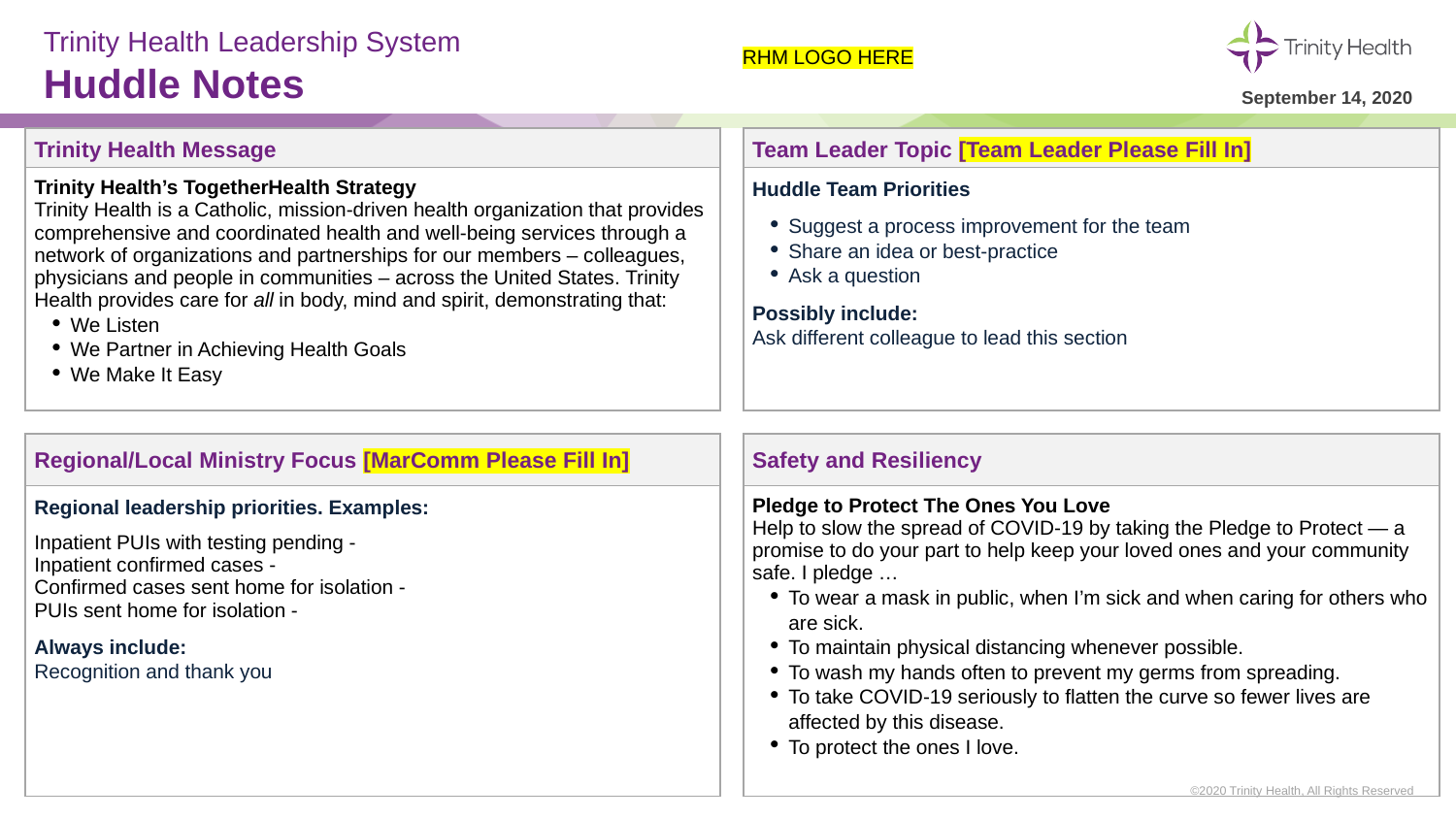

# Trinity Health Leadership System Huddle Notes
RHM LOGO HERE
September 14, 2020
| Trinity Health Message |  | Team Leader Topic [Team Leader Please Fill In] |
| --- | --- | --- |
| Trinity Health’s TogetherHealth Strategy Trinity Health is a Catholic, mission-driven health organization that provides comprehensive and coordinated health and well-being services through a network of organizations and partnerships for our members – colleagues, physicians and people in communities – across the United States. Trinity Health provides care for all in body, mind and spirit, demonstrating that: We Listen We Partner in Achieving Health Goals We Make It Easy |  | Huddle Team Priorities Suggest a process improvement for the team Share an idea or best-practice Ask a question Possibly include: Ask different colleague to lead this section |
|  |  |  |
| Regional/Local Ministry Focus [MarComm Please Fill In] |  | Safety and Resiliency |
| Regional leadership priorities. Examples: Inpatient PUIs with testing pending - Inpatient confirmed cases - Confirmed cases sent home for isolation - PUIs sent home for isolation - Always include: Recognition and thank you |  | Pledge to Protect The Ones You Love Help to slow the spread of COVID-19 by taking the Pledge to Protect — a promise to do your part to help keep your loved ones and your community safe. I pledge … To wear a mask in public, when I’m sick and when caring for others who are sick. To maintain physical distancing whenever possible. To wash my hands often to prevent my germs from spreading. To take COVID-19 seriously to flatten the curve so fewer lives are affected by this disease. To protect the ones I love. |
©2020 Trinity Health, All Rights Reserved